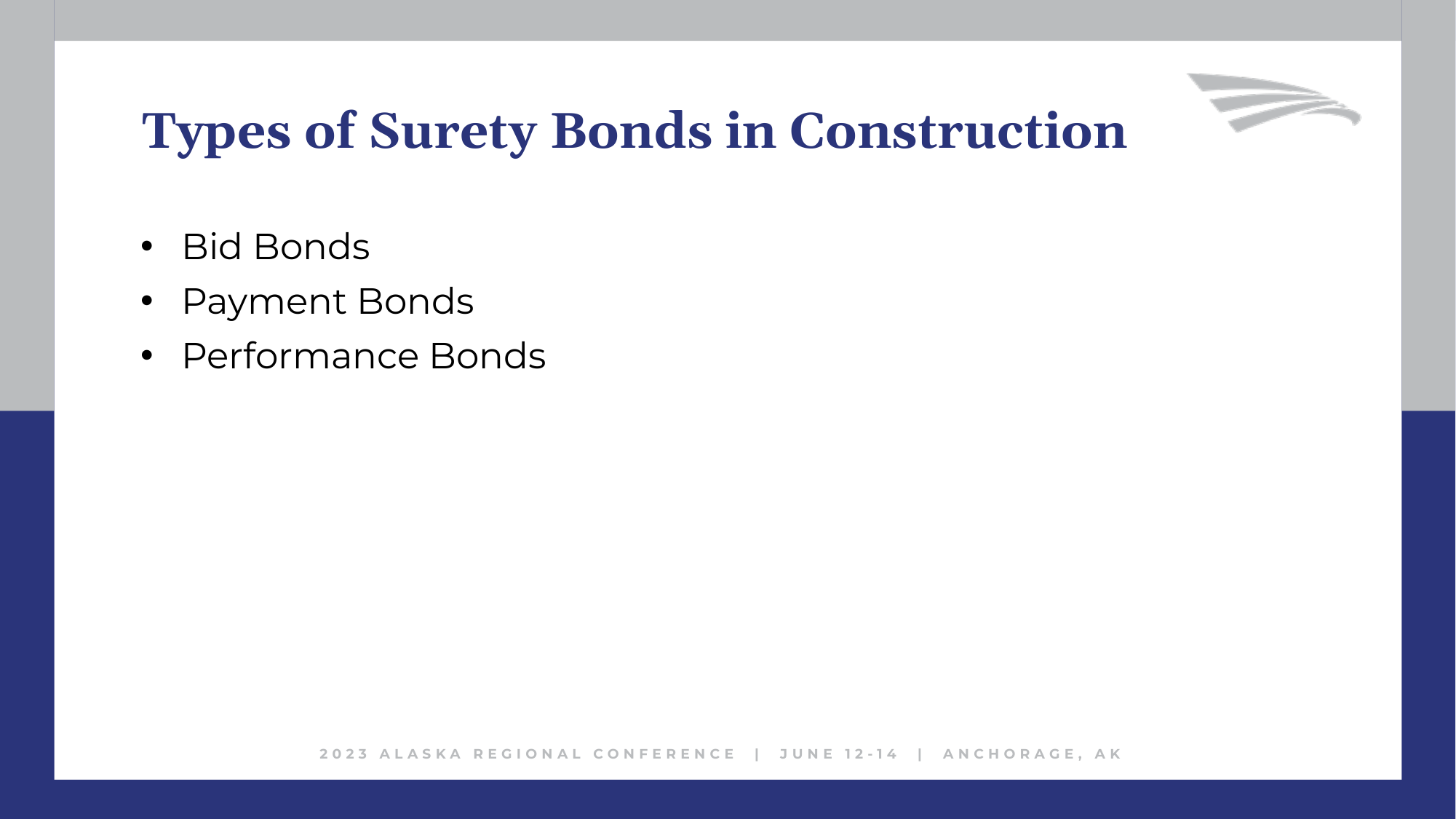

Types of Surety Bonds in Construction

Bid Bonds
Payment Bonds
Performance Bonds